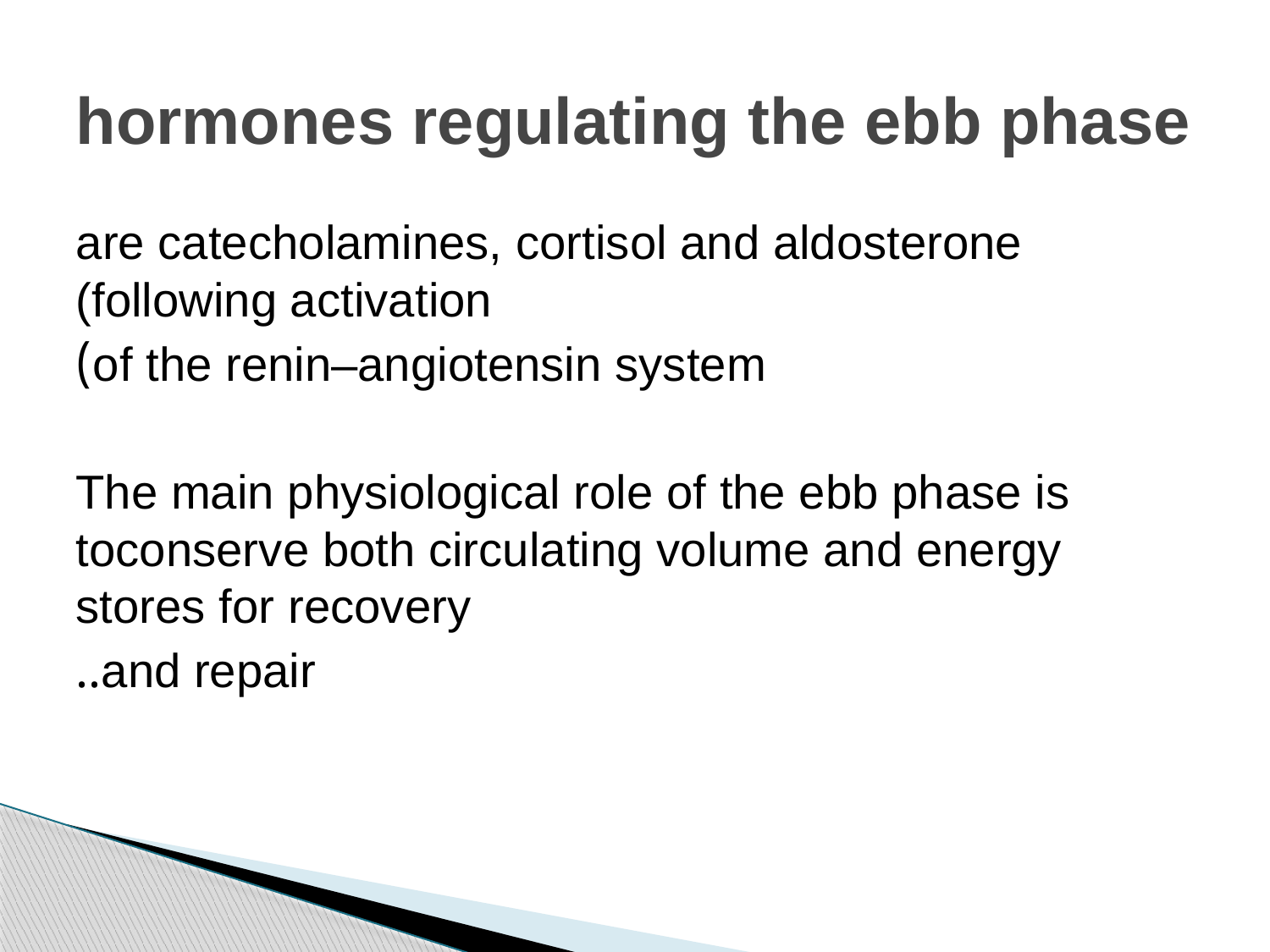

# hormones regulating the ebb phase
are catecholamines, cortisol and aldosterone (following activation
of the renin–angiotensin system)

The main physiological role of the ebb phase is toconserve both circulating volume and energy stores for recovery
and repair..